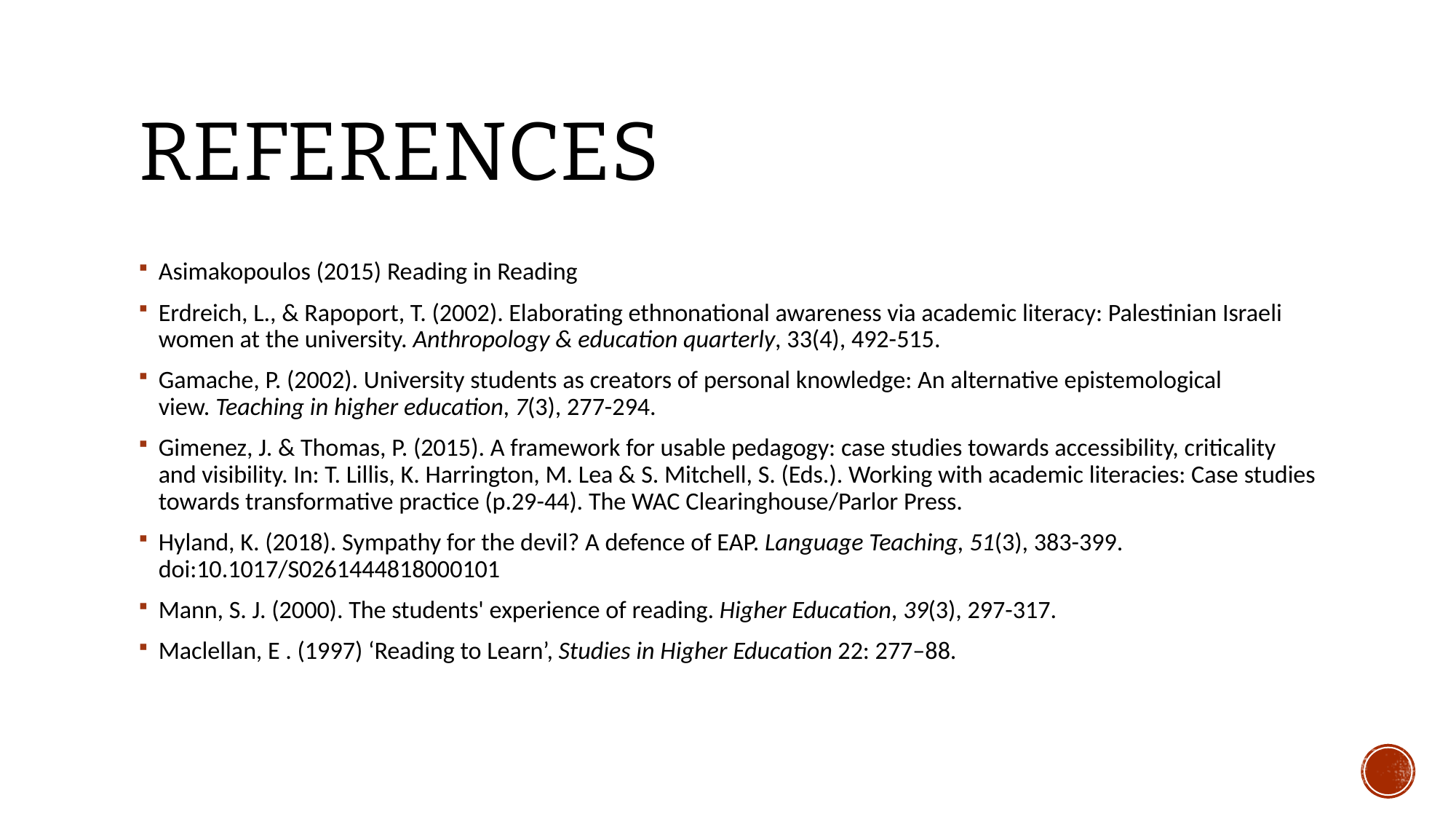

# References
Asimakopoulos (2015) Reading in Reading
Erdreich, L., & Rapoport, T. (2002). Elaborating ethnonational awareness via academic literacy: Palestinian Israeli women at the university. Anthropology & education quarterly, 33(4), 492-515.
Gamache, P. (2002). University students as creators of personal knowledge: An alternative epistemological view. Teaching in higher education, 7(3), 277-294.
Gimenez, J. & Thomas, P. (2015). A framework for usable pedagogy: case studies towards accessibility, criticality and visibility. In: T. Lillis, K. Harrington, M. Lea & S. Mitchell, S. (Eds.). Working with academic literacies: Case studies towards transformative practice (p.29-44). The WAC Clearinghouse/Parlor Press.
Hyland, K. (2018). Sympathy for the devil? A defence of EAP. Language Teaching, 51(3), 383-399. doi:10.1017/S0261444818000101
Mann, S. J. (2000). The students' experience of reading. Higher Education, 39(3), 297-317.
Maclellan, E . (1997) ‘Reading to Learn’, Studies in Higher Education 22: 277–88.